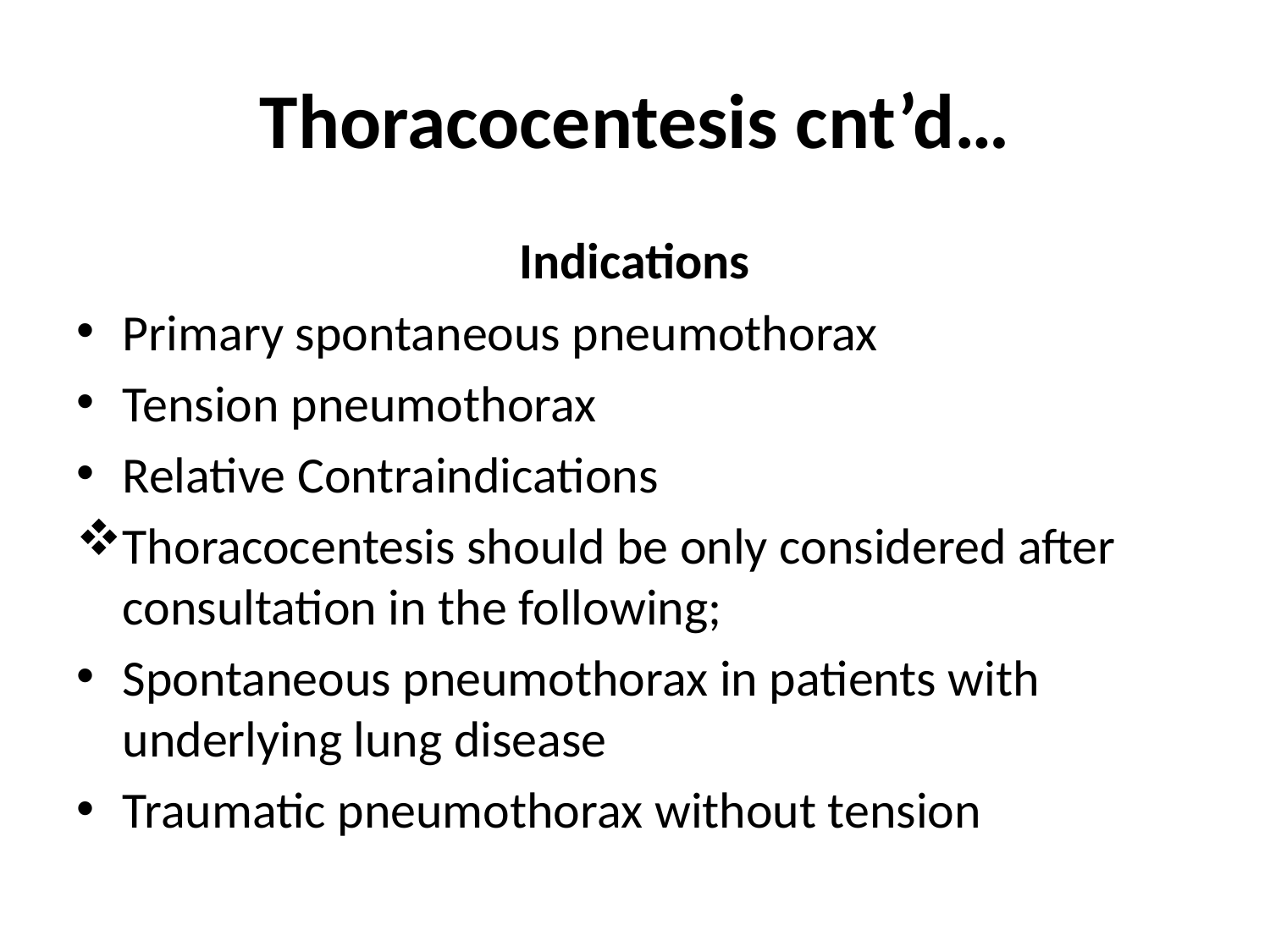

# Thoracocentesis cnt’d…
Indications
Primary spontaneous pneumothorax
Tension pneumothorax
Relative Contraindications
Thoracocentesis should be only considered after consultation in the following;
Spontaneous pneumothorax in patients with underlying lung disease
Traumatic pneumothorax without tension